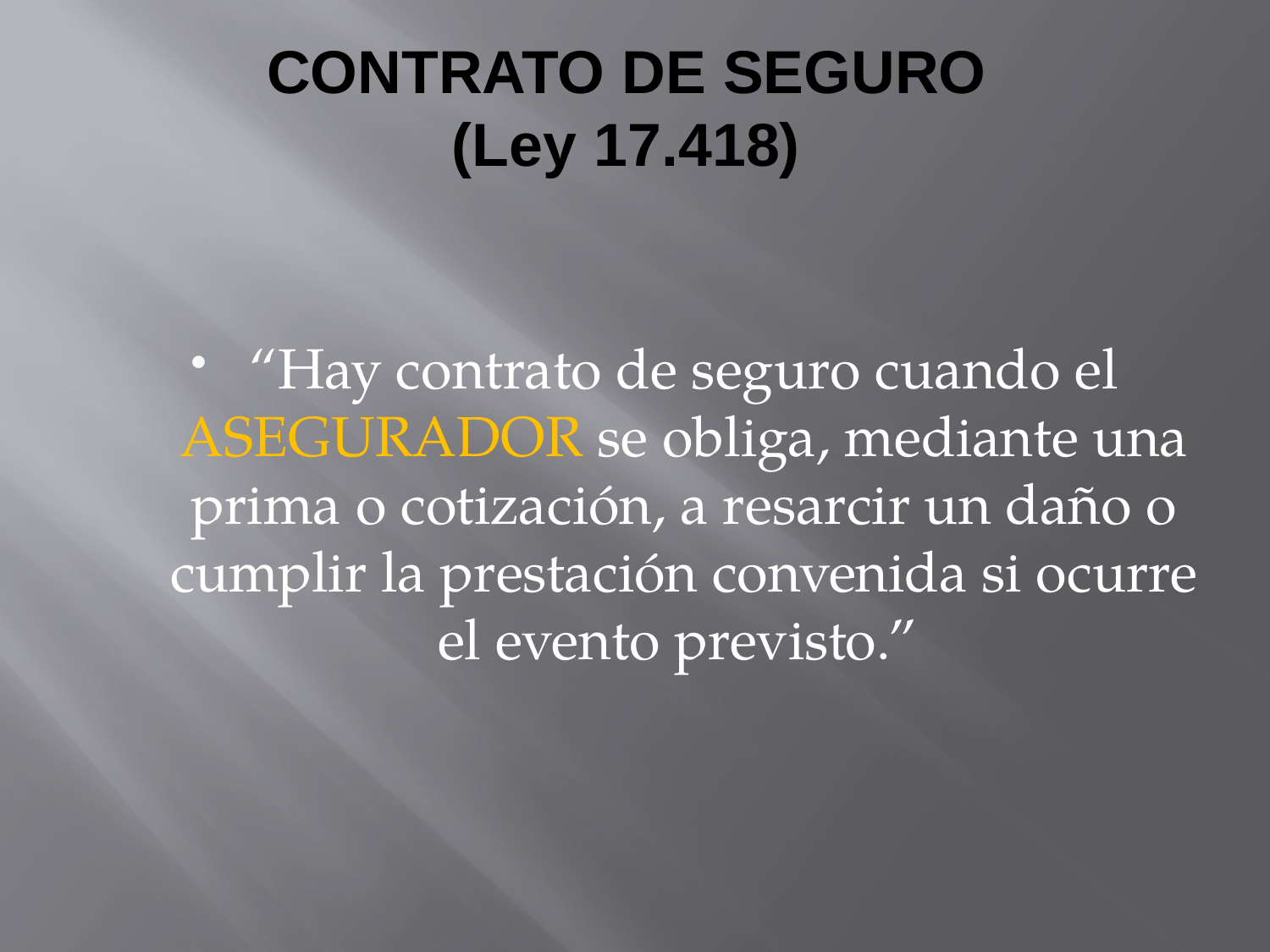

# CONTRATO DE SEGURO (Ley 17.418)
“Hay contrato de seguro cuando el ASEGURADOR se obliga, mediante una prima o cotización, a resarcir un daño o cumplir la prestación convenida si ocurre el evento previsto.”